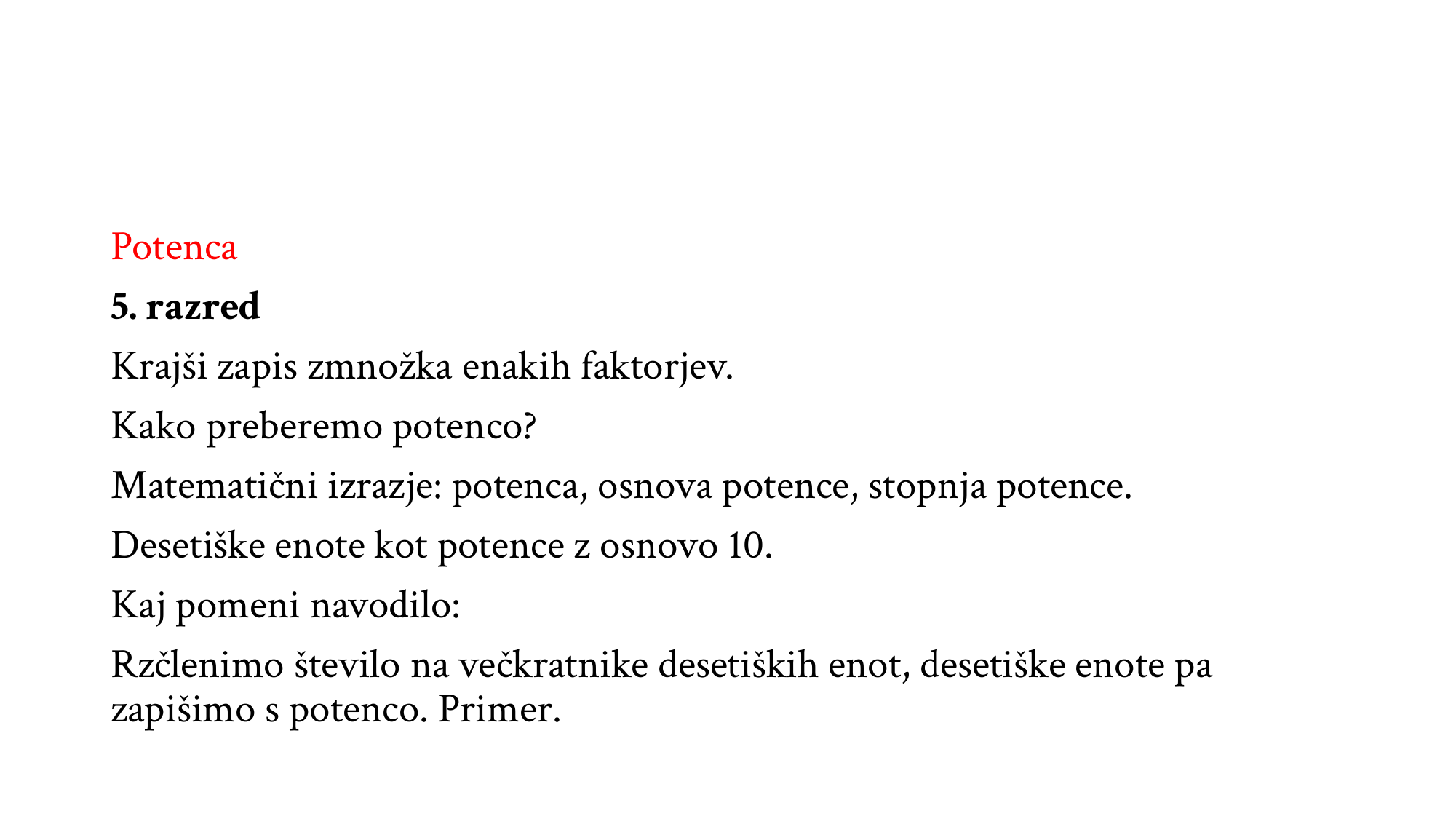

#
Potenca
5. razred
Krajši zapis zmnožka enakih faktorjev.
Kako preberemo potenco?
Matematični izrazje: potenca, osnova potence, stopnja potence.
Desetiške enote kot potence z osnovo 10.
Kaj pomeni navodilo:
Rzčlenimo število na večkratnike desetiških enot, desetiške enote pa zapišimo s potenco. Primer.